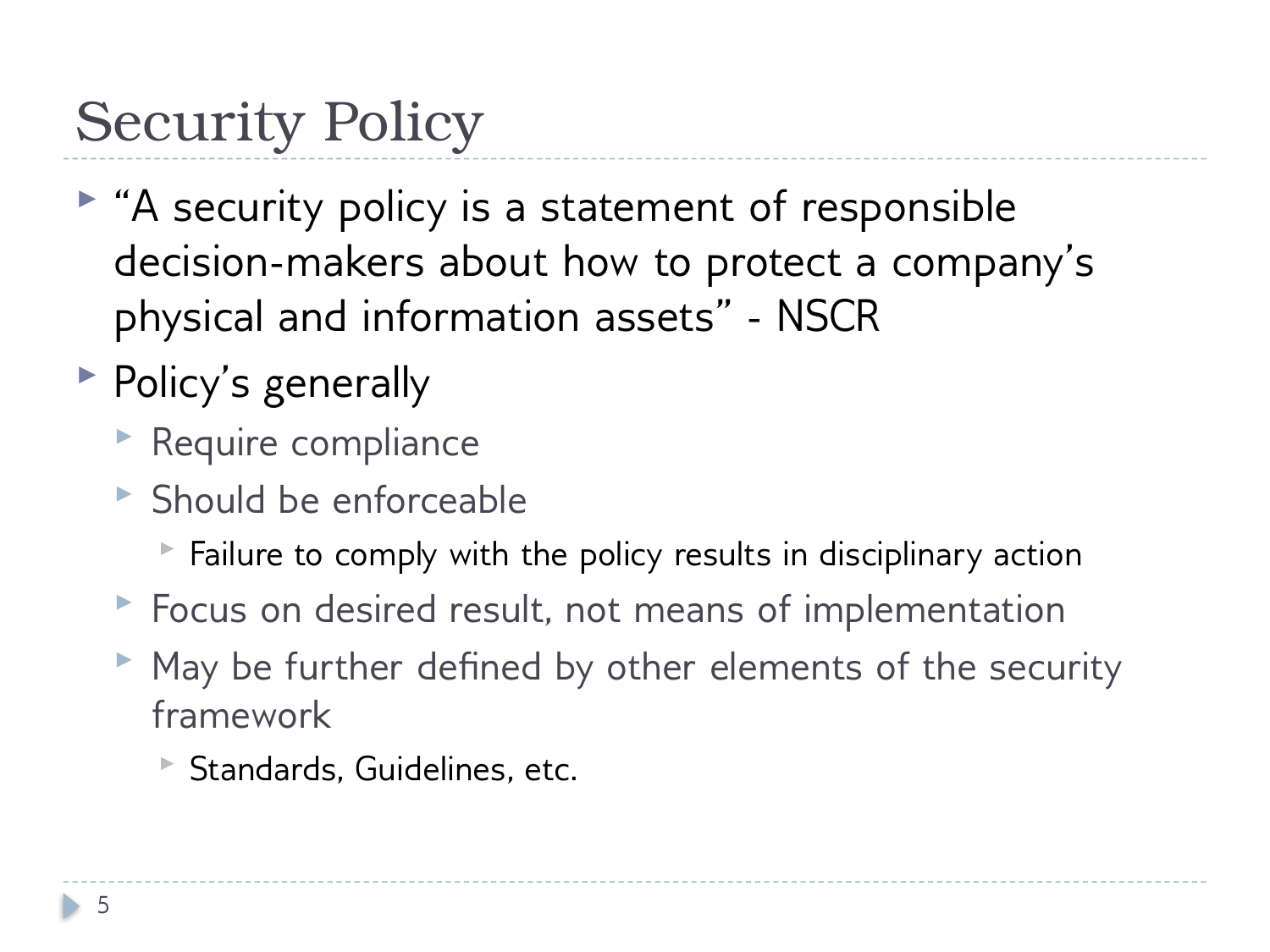

# Security Policy
“A security policy is a statement of responsible decision-makers about how to protect a company’s physical and information assets” - NSCR
Policy’s generally
Require compliance
Should be enforceable
Failure to comply with the policy results in disciplinary action
Focus on desired result, not means of implementation
May be further defined by other elements of the security framework
Standards, Guidelines, etc.

5